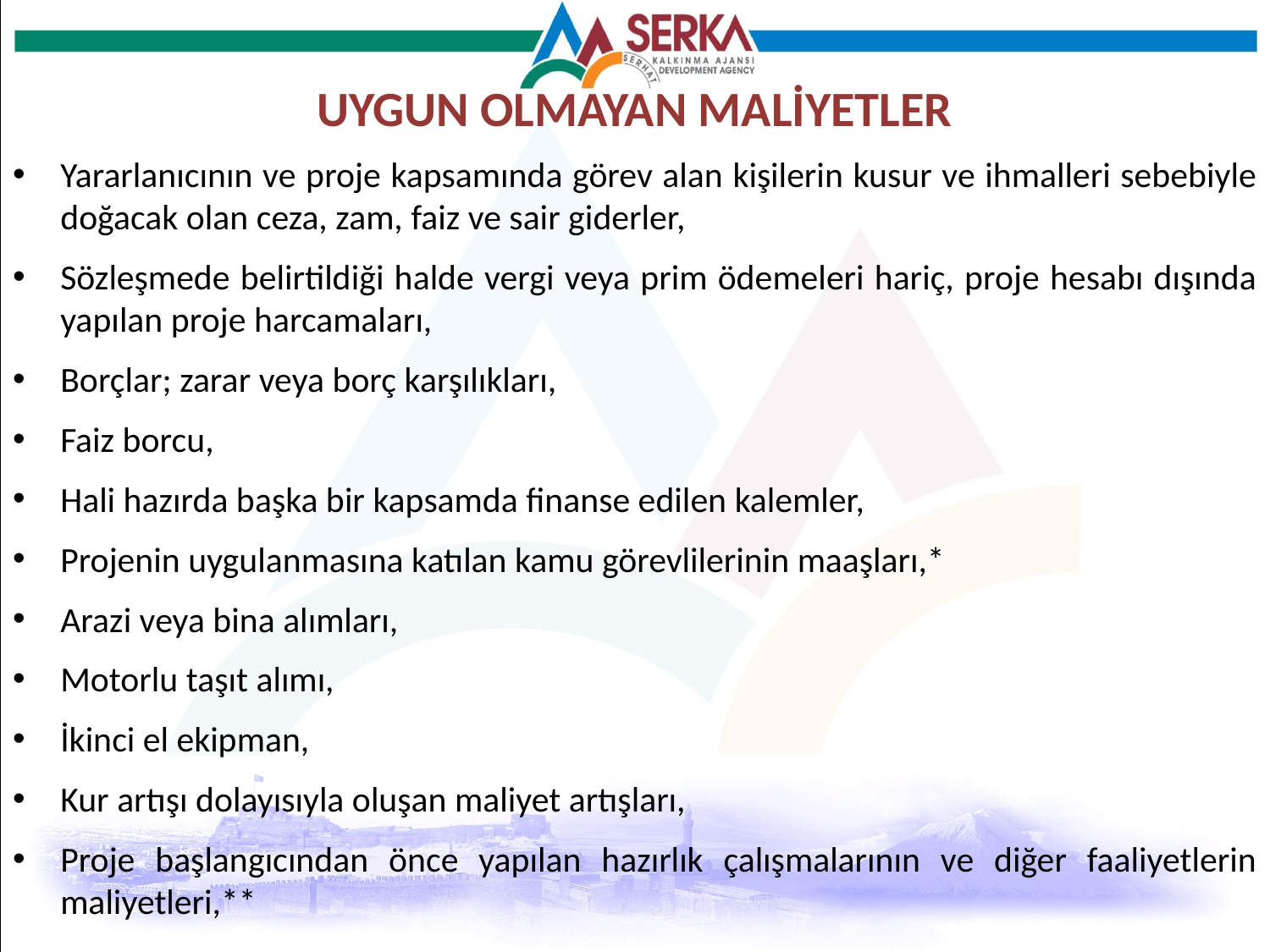

# UYGUN OLMAYAN MALİYETLER
Yararlanıcının ve proje kapsamında görev alan kişilerin kusur ve ihmalleri sebebiyle doğacak olan ceza, zam, faiz ve sair giderler,
Sözleşmede belirtildiği halde vergi veya prim ödemeleri hariç, proje hesabı dışında yapılan proje harcamaları,
Borçlar; zarar veya borç karşılıkları,
Faiz borcu,
Hali hazırda başka bir kapsamda finanse edilen kalemler,
Projenin uygulanmasına katılan kamu görevlilerinin maaşları,*
Arazi veya bina alımları,
Motorlu taşıt alımı,
İkinci el ekipman,
Kur artışı dolayısıyla oluşan maliyet artışları,
Proje başlangıcından önce yapılan hazırlık çalışmalarının ve diğer faaliyetlerin maliyetleri,**